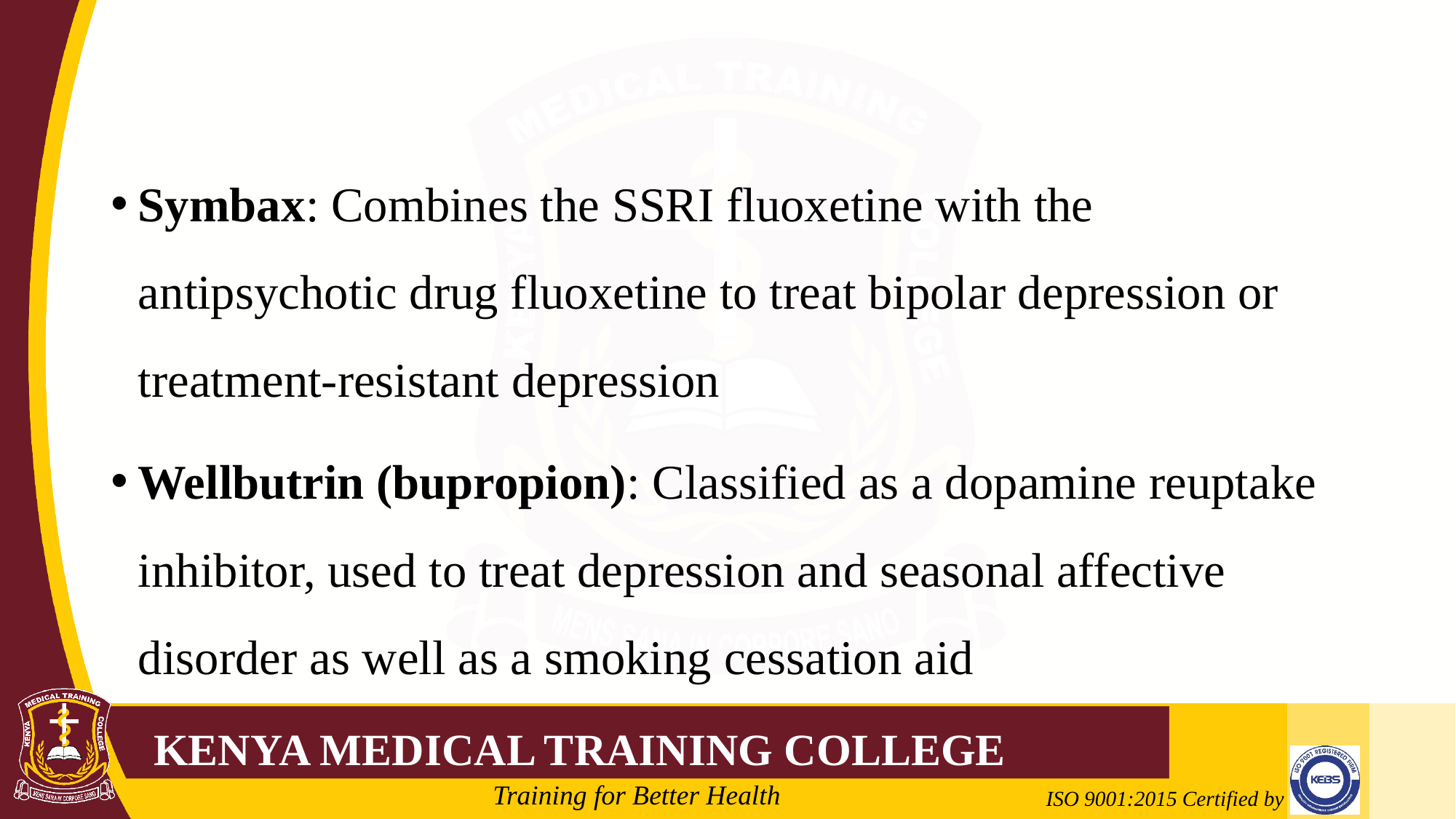

#
Symbax: Combines the SSRI fluoxetine with the antipsychotic drug fluoxetine to treat bipolar depression or treatment-resistant depression
Wellbutrin (bupropion): Classified as a dopamine reuptake inhibitor, used to treat depression and seasonal affective disorder as well as a smoking cessation aid